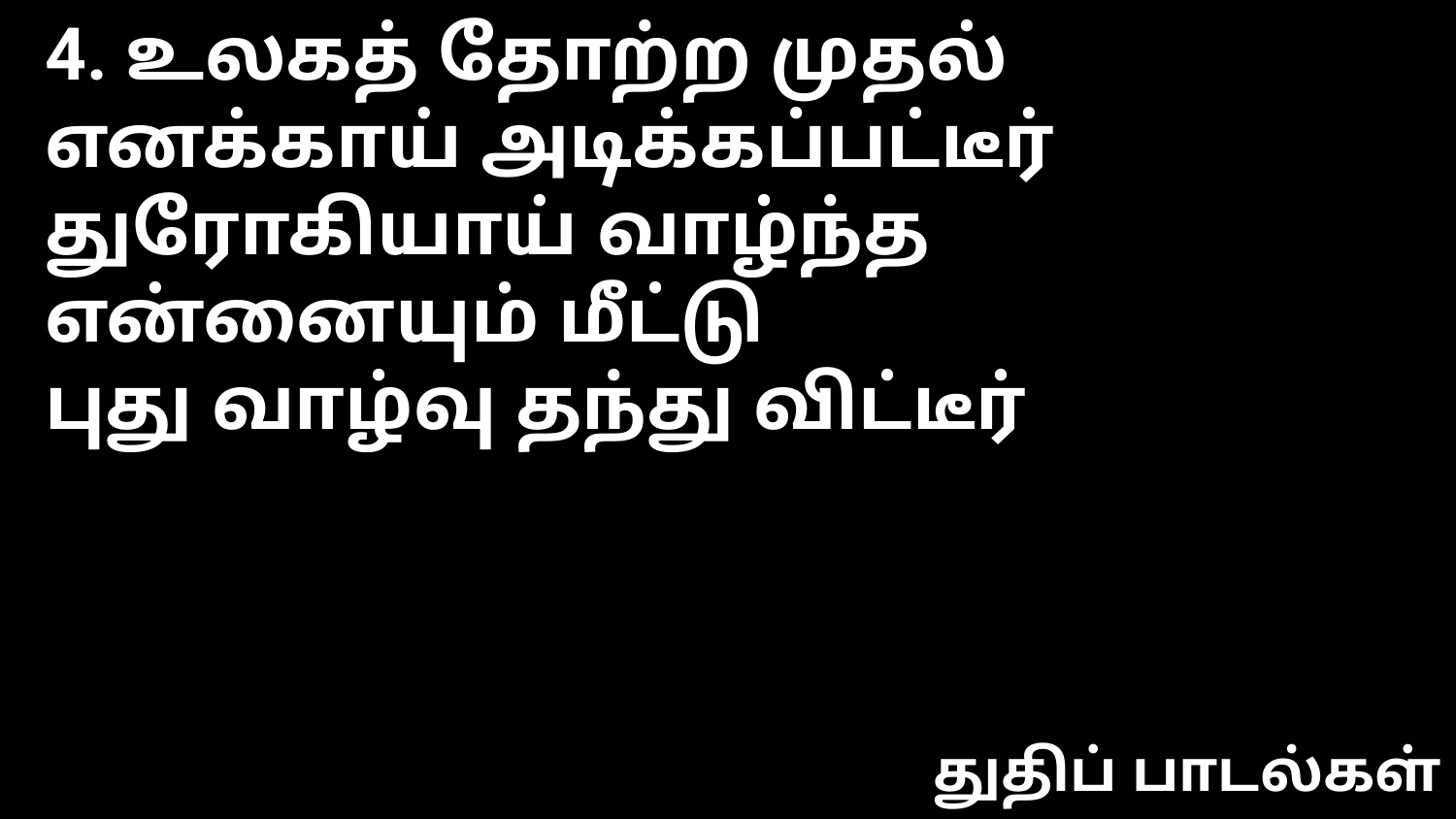

4. உலகத் தோற்ற முதல்
எனக்காய் அடிக்கப்பட்டீர்
துரோகியாய் வாழ்ந்த என்னையும் மீட்டு
புது வாழ்வு தந்து விட்டீர்

துதிப் பாடல்கள்